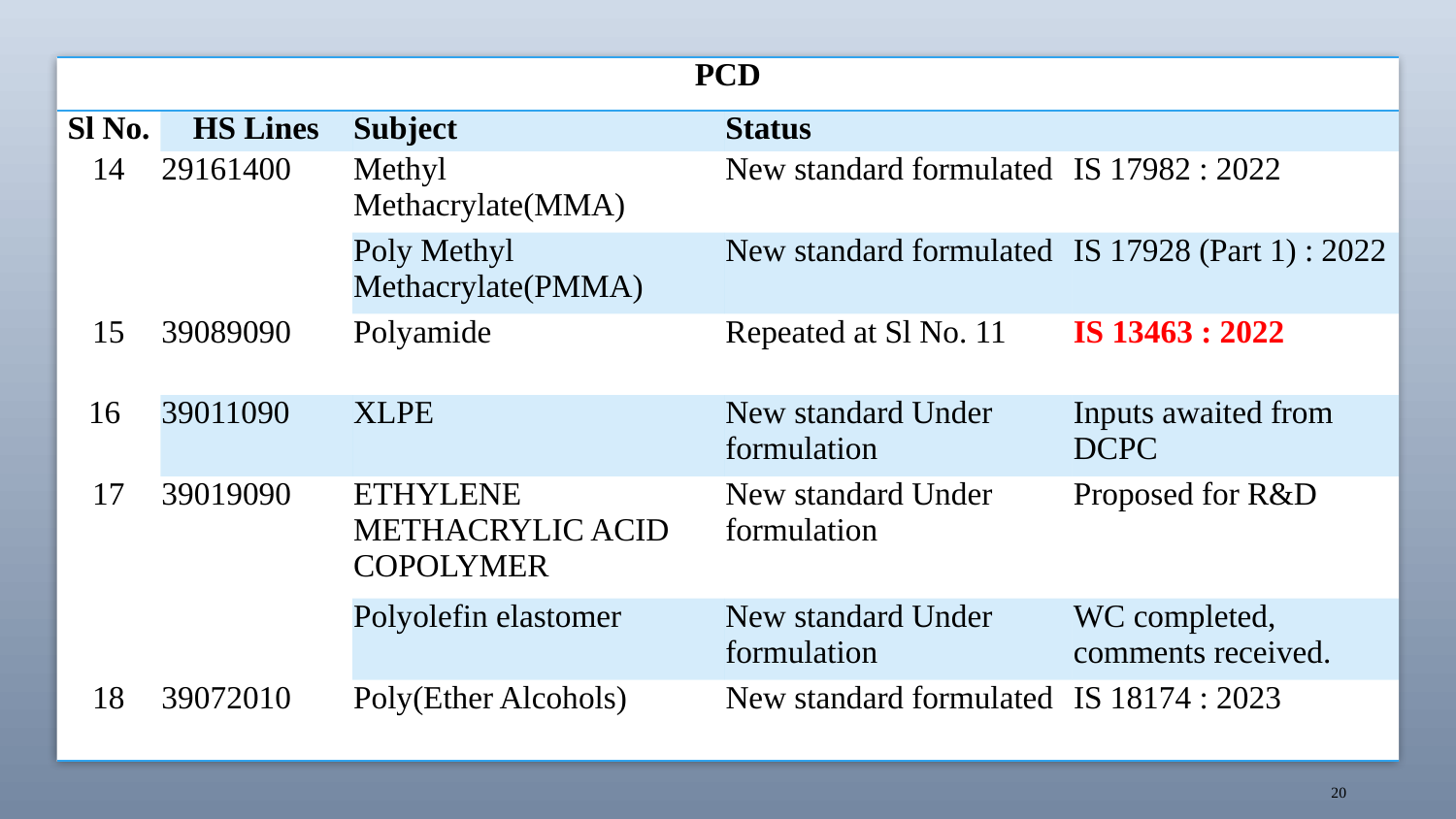

| PCD |  |  |  |  |
| --- | --- | --- | --- | --- |
| Sl No. | HS Lines | Subject | Status |  |
| 14 | 29161400 | Methyl Methacrylate(MMA) | New standard formulated | IS 17982 : 2022 |
|  |  | Poly Methyl Methacrylate(PMMA) | New standard formulated | IS 17928 (Part 1) : 2022 |
| 15 | 39089090 | Polyamide | Repeated at Sl No. 11 | IS 13463 : 2022 |
| 16 | 39011090 | XLPE | New standard Under formulation | Inputs awaited from DCPC |
| 17 | 39019090 | ETHYLENE METHACRYLIC ACID COPOLYMER | New standard Under formulation | Proposed for R&D |
|  |  | Polyolefin elastomer | New standard Under formulation | WC completed, comments received. |
| 18 | 39072010 | Poly(Ether Alcohols) | New standard formulated | IS 18174 : 2023 |

20